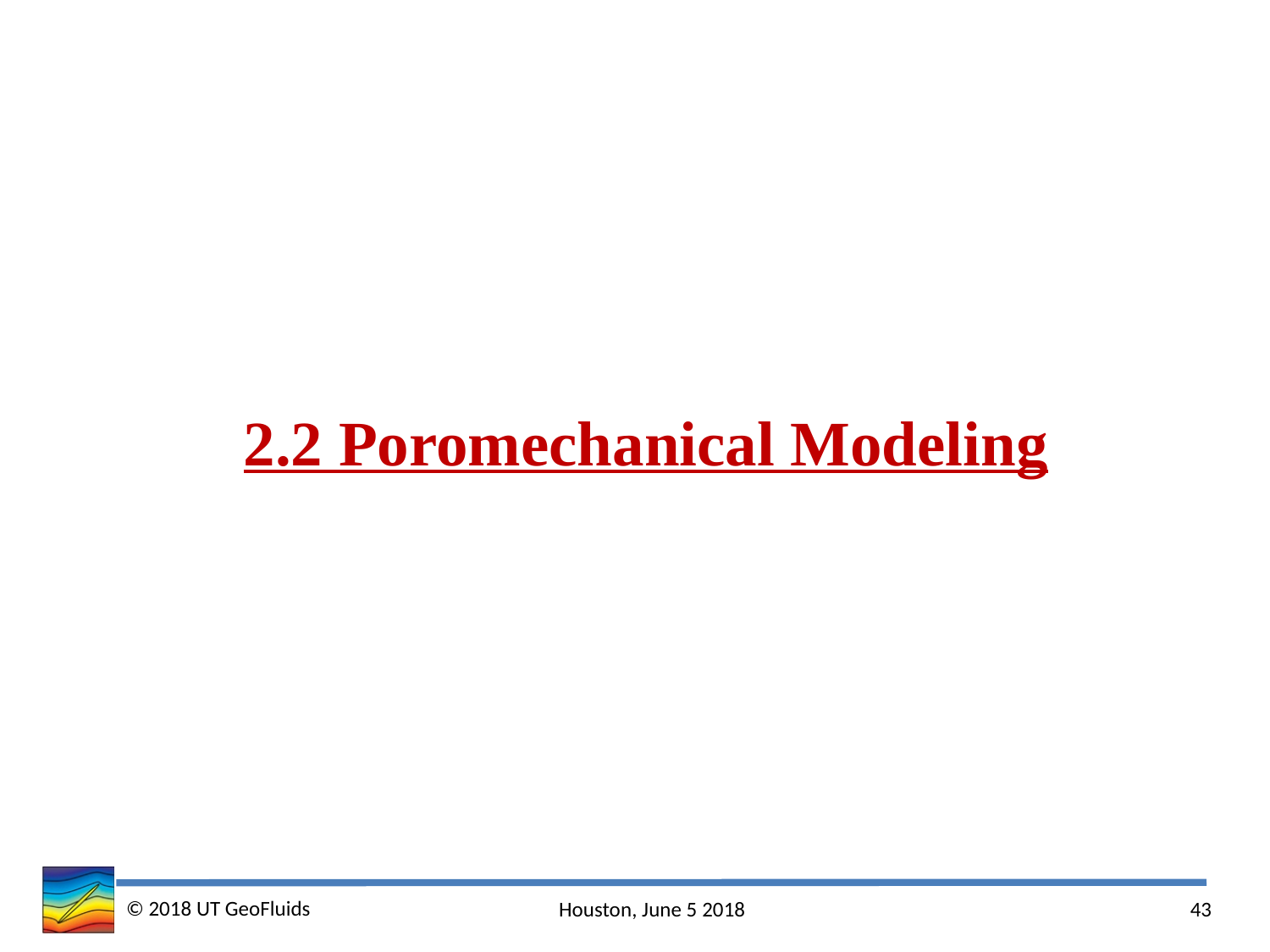

2.2 Poromechanical Modeling
© 2018 UT GeoFluids